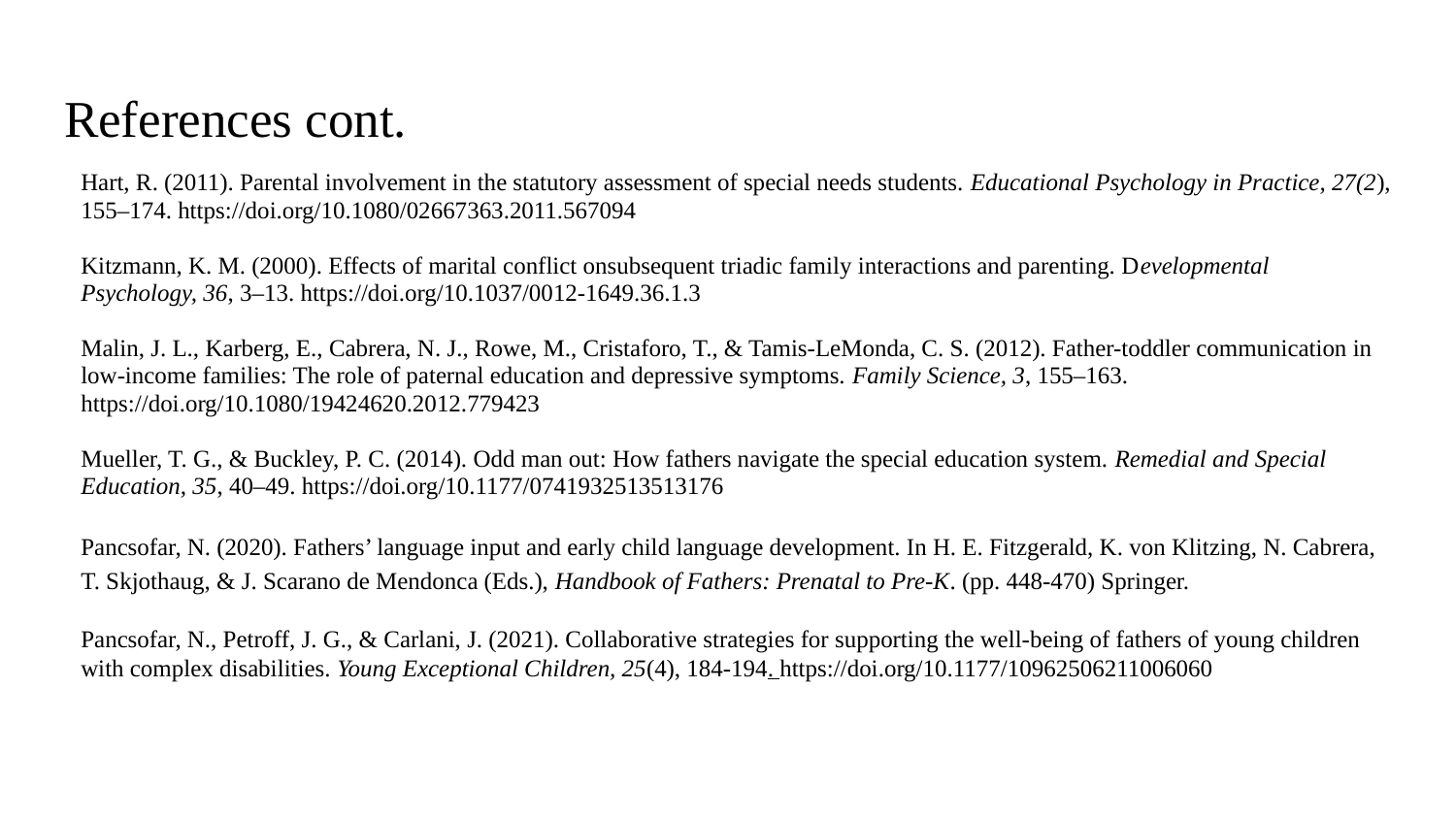

# References cont.
Hart, R. (2011). Parental involvement in the statutory assessment of special needs students. Educational Psychology in Practice, 27(2), 155–174. https://doi.org/10.1080/02667363.2011.567094

Kitzmann, K. M. (2000). Effects of marital conflict onsubsequent triadic family interactions and parenting. Developmental Psychology, 36, 3–13. https://doi.org/10.1037/0012-1649.36.1.3

Malin, J. L., Karberg, E., Cabrera, N. J., Rowe, M., Cristaforo, T., & Tamis-LeMonda, C. S. (2012). Father-toddler communication in low-income families: The role of paternal education and depressive symptoms. Family Science, 3, 155–163. https://doi.org/10.1080/19424620.2012.779423

Mueller, T. G., & Buckley, P. C. (2014). Odd man out: How fathers navigate the special education system. Remedial and Special Education, 35, 40–49. https://doi.org/10.1177/0741932513513176

Pancsofar, N. (2020). Fathers’ language input and early child language development. In H. E. Fitzgerald, K. von Klitzing, N. Cabrera, T. Skjothaug, & J. Scarano de Mendonca (Eds.), Handbook of Fathers: Prenatal to Pre-K. (pp. 448-470) Springer.

Pancsofar, N., Petroff, J. G., & Carlani, J. (2021). Collaborative strategies for supporting the well-being of fathers of young children with complex disabilities. Young Exceptional Children, 25(4), 184-194. https://doi.org/10.1177/10962506211006060